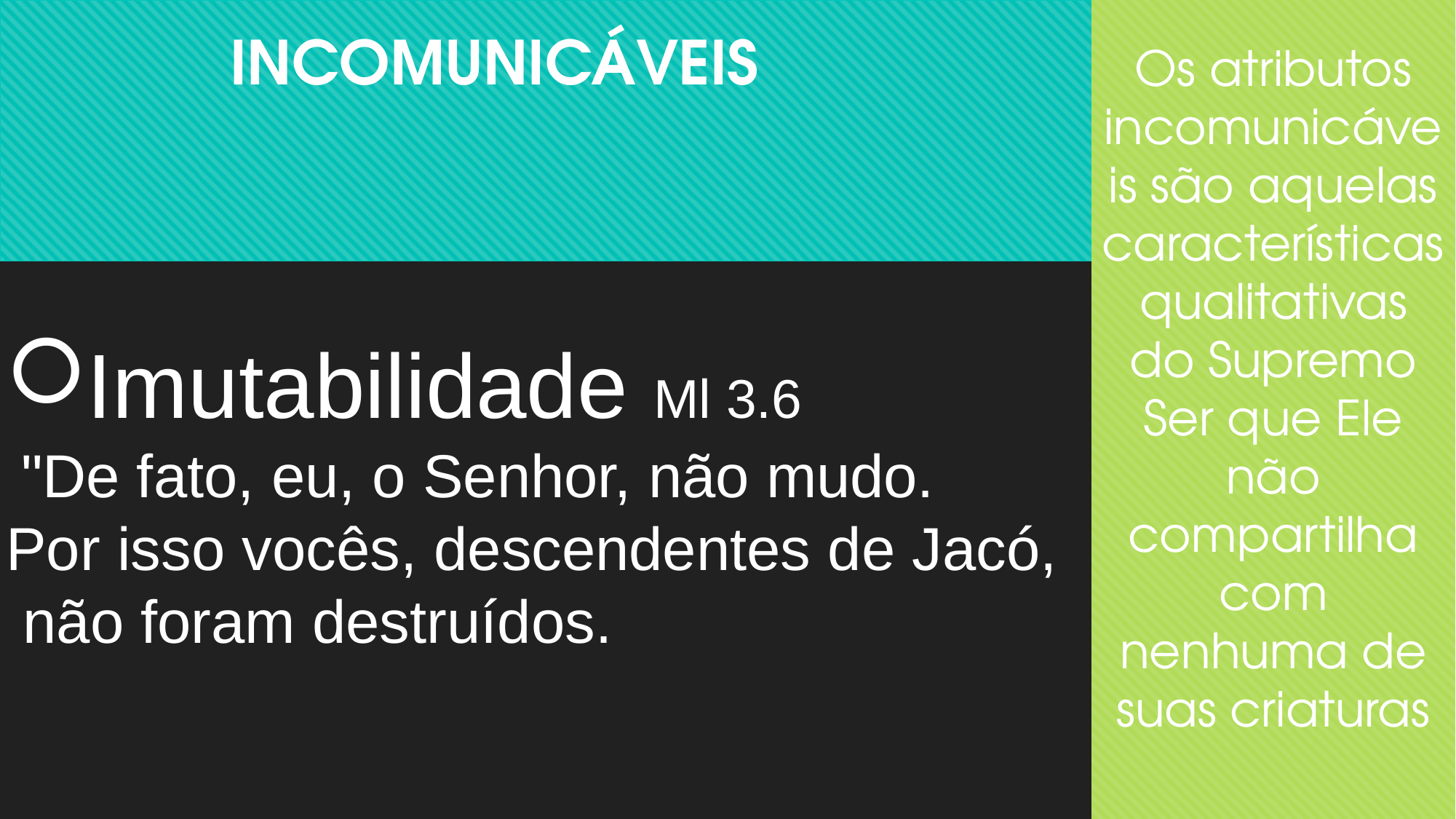

Os atributos incomunicáveis são aquelas características qualitativas do Supremo Ser que Ele não compartilha com nenhuma de suas criaturas
INCOMUNICÁVEIS
Imutabilidade Ml 3.6
 "De fato, eu, o Senhor, não mudo.
Por isso vocês, descendentes de Jacó,
 não foram destruídos.